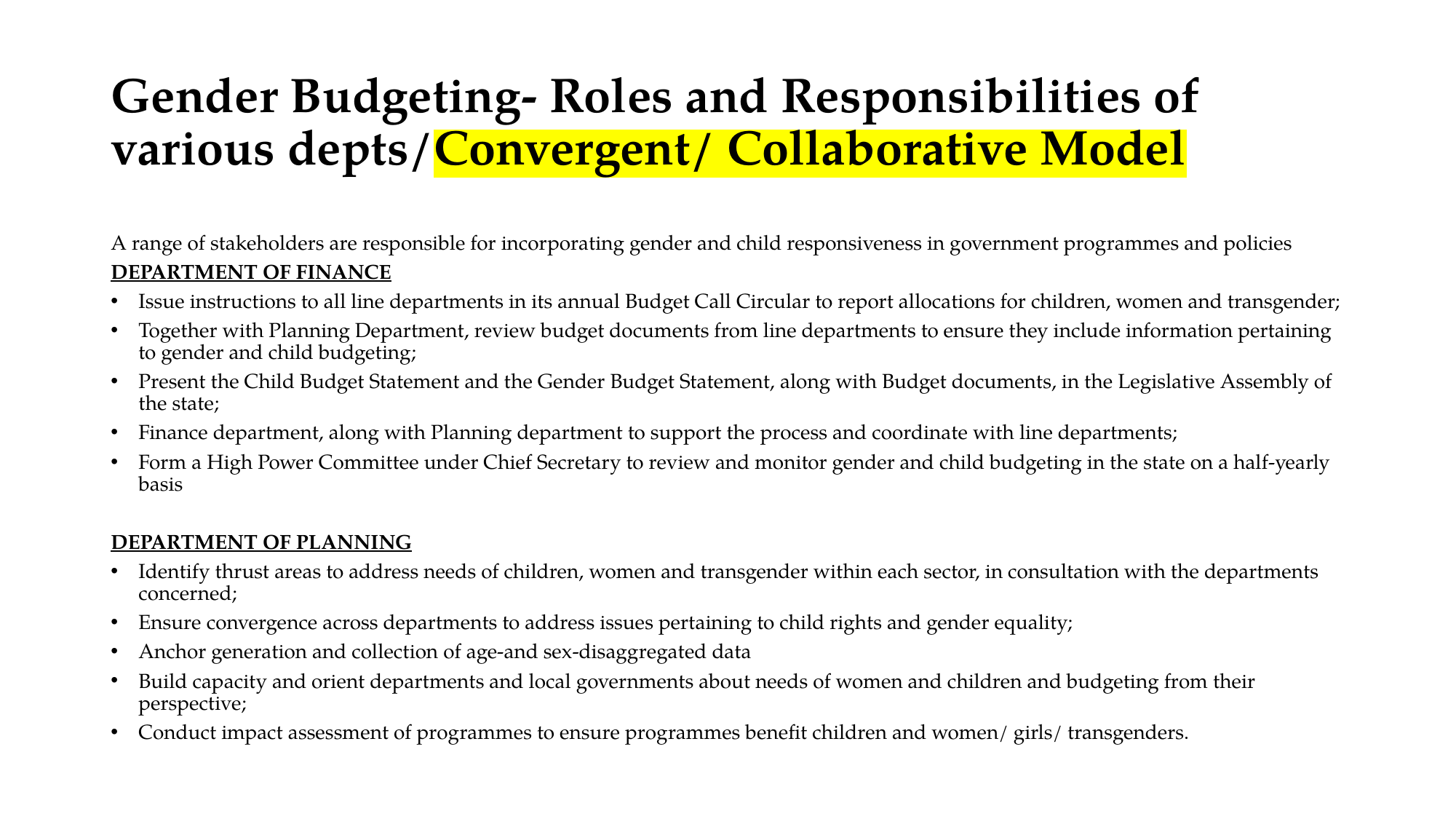

# Gender Budgeting- Roles and Responsibilities of various depts/Convergent/ Collaborative Model
A range of stakeholders are responsible for incorporating gender and child responsiveness in government programmes and policies
DEPARTMENT OF FINANCE
Issue instructions to all line departments in its annual Budget Call Circular to report allocations for children, women and transgender;
Together with Planning Department, review budget documents from line departments to ensure they include information pertaining to gender and child budgeting;
Present the Child Budget Statement and the Gender Budget Statement, along with Budget documents, in the Legislative Assembly of the state;
Finance department, along with Planning department to support the process and coordinate with line departments;
Form a High Power Committee under Chief Secretary to review and monitor gender and child budgeting in the state on a half-yearly basis

DEPARTMENT OF PLANNING
Identify thrust areas to address needs of children, women and transgender within each sector, in consultation with the departments concerned;
Ensure convergence across departments to address issues pertaining to child rights and gender equality;
Anchor generation and collection of age-and sex-disaggregated data
Build capacity and orient departments and local governments about needs of women and children and budgeting from their perspective;
Conduct impact assessment of programmes to ensure programmes benefit children and women/ girls/ transgenders.